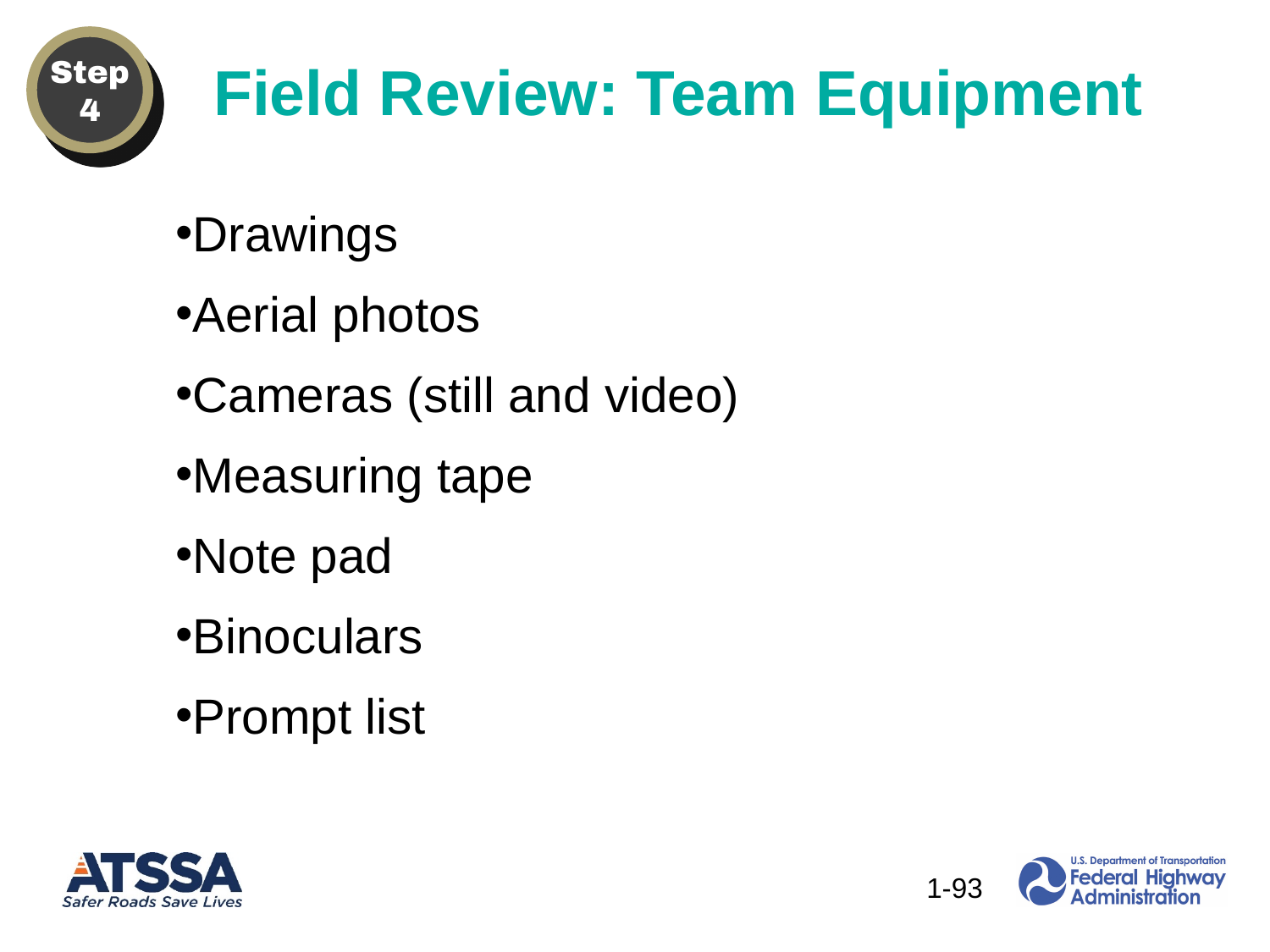

Field Review: Team Equipment
Step
4
Drawings
Aerial photos
Cameras (still and video)
Measuring tape
Note pad
Binoculars
Prompt list
93